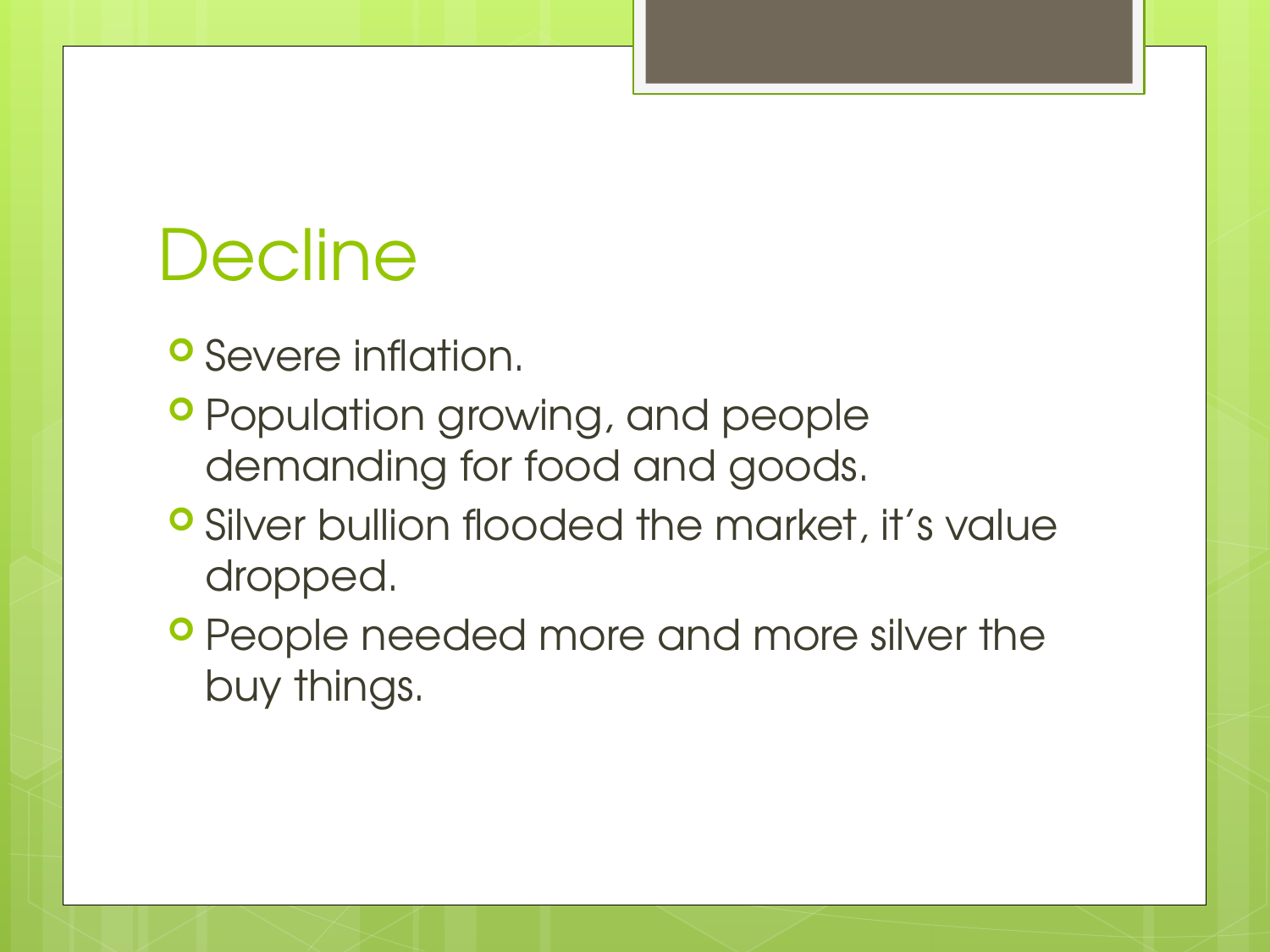

# Decline
Severe inflation.
Population growing, and people demanding for food and goods.
Silver bullion flooded the market, it’s value dropped.
People needed more and more silver the buy things.